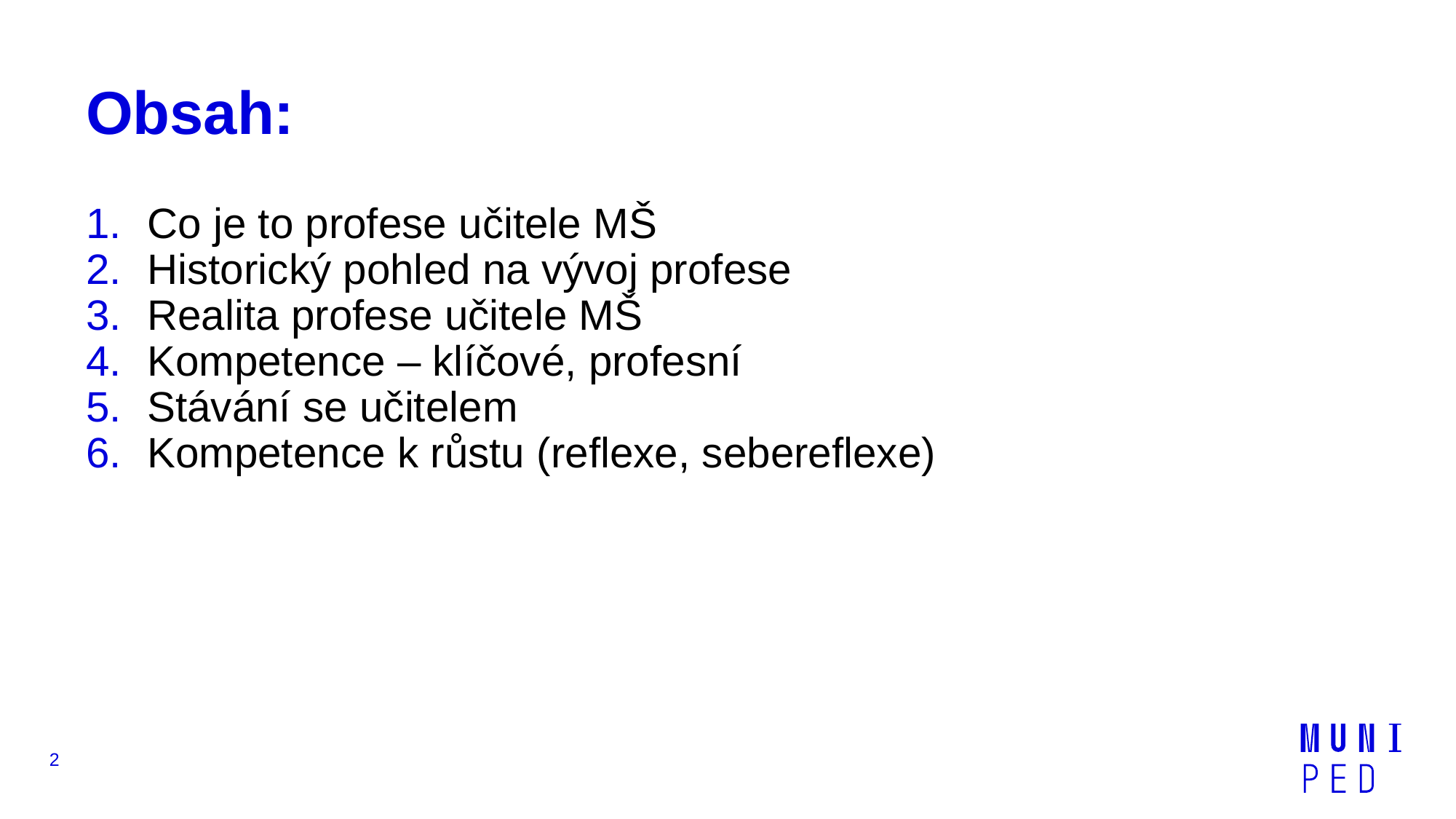

# Obsah:
Co je to profese učitele MŠ
Historický pohled na vývoj profese
Realita profese učitele MŠ
Kompetence – klíčové, profesní
Stávání se učitelem
Kompetence k růstu (reflexe, sebereflexe)

2